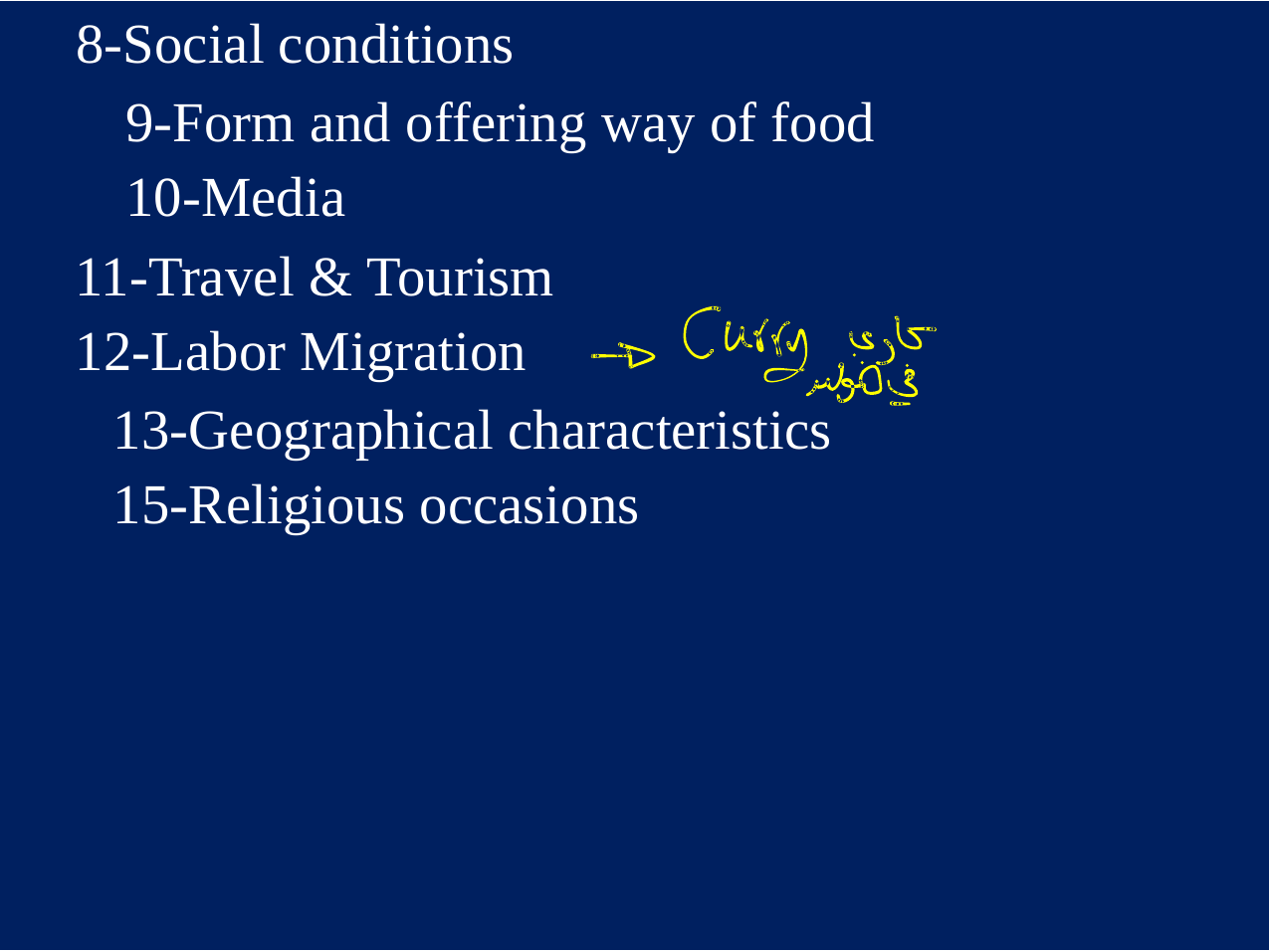

8-Social conditions

9-Form and offering way of food
10-Media
11-Travel & Tourism
12-Labor Migration

13-Geographical characteristics
15-Religious occasions